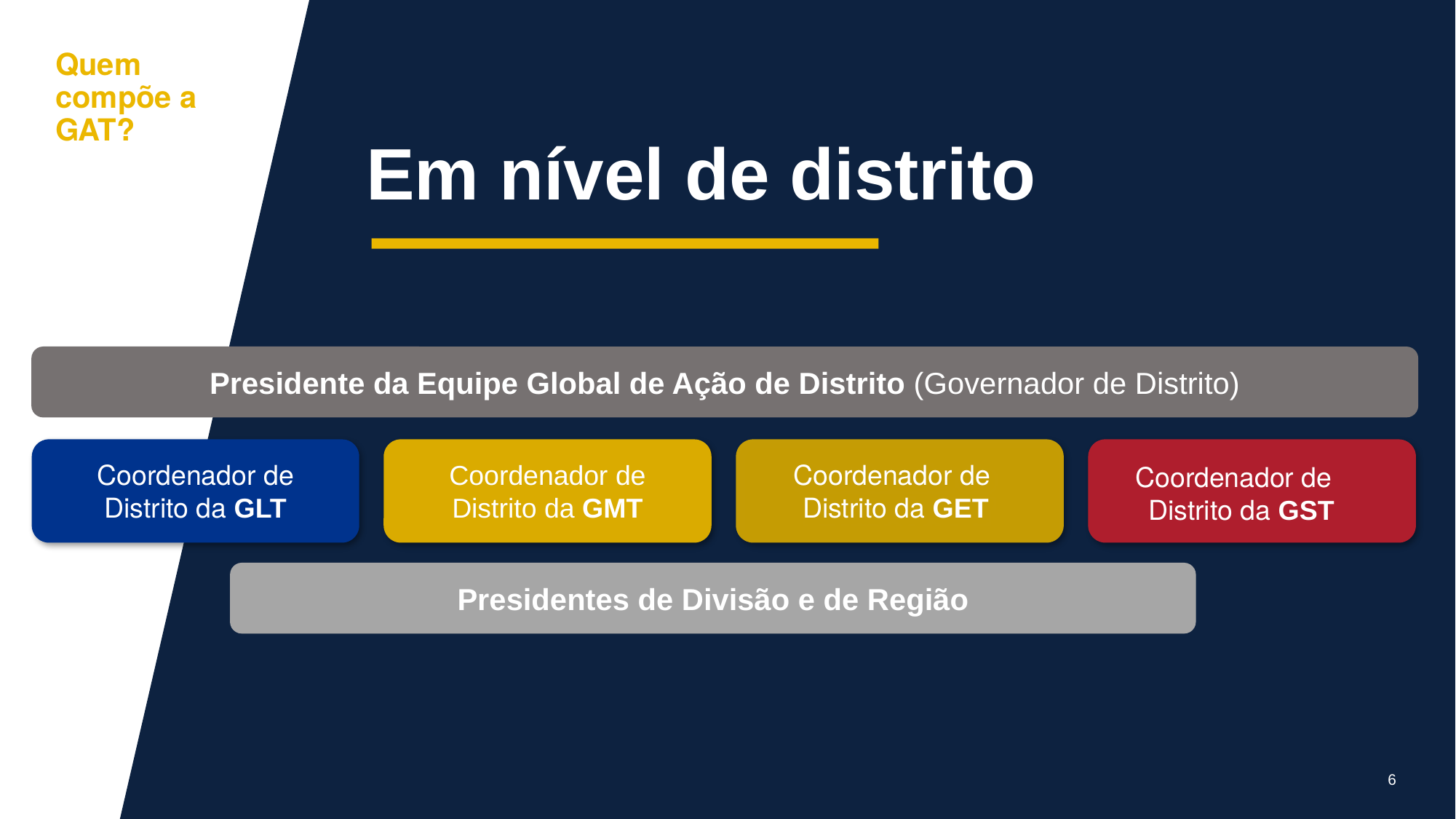

aa

Quem compõe a GAT?
Em nível de distrito
Presidente da Equipe Global de Ação de Distrito (Governador de Distrito)
Coordenador de Distrito da GLT
Coordenador de Distrito da GMT
     Coordenador de     Distrito da GET

Coordenador de Distrito da GST

Presidentes de Divisão e de Região
6